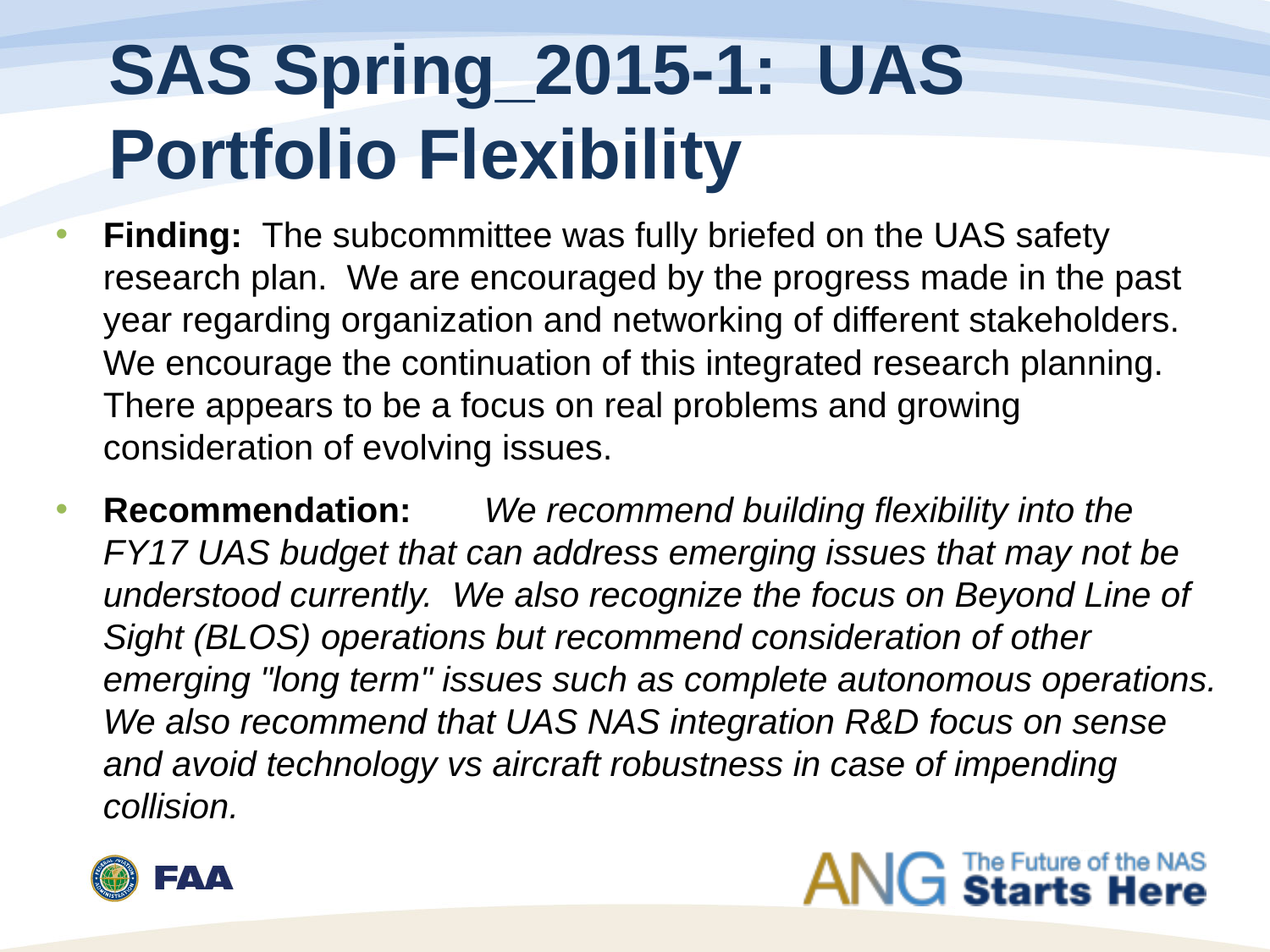

# SAS Spring_2015-1:  UAS Portfolio Flexibility
Finding:  The subcommittee was fully briefed on the UAS safety research plan.  We are encouraged by the progress made in the past year regarding organization and networking of different stakeholders. We encourage the continuation of this integrated research planning.  There appears to be a focus on real problems and growing consideration of evolving issues.
Recommendation: 	We recommend building flexibility into the FY17 UAS budget that can address emerging issues that may not be understood currently.  We also recognize the focus on Beyond Line of Sight (BLOS) operations but recommend consideration of other emerging "long term" issues such as complete autonomous operations. We also recommend that UAS NAS integration R&D focus on sense and avoid technology vs aircraft robustness in case of impending collision.